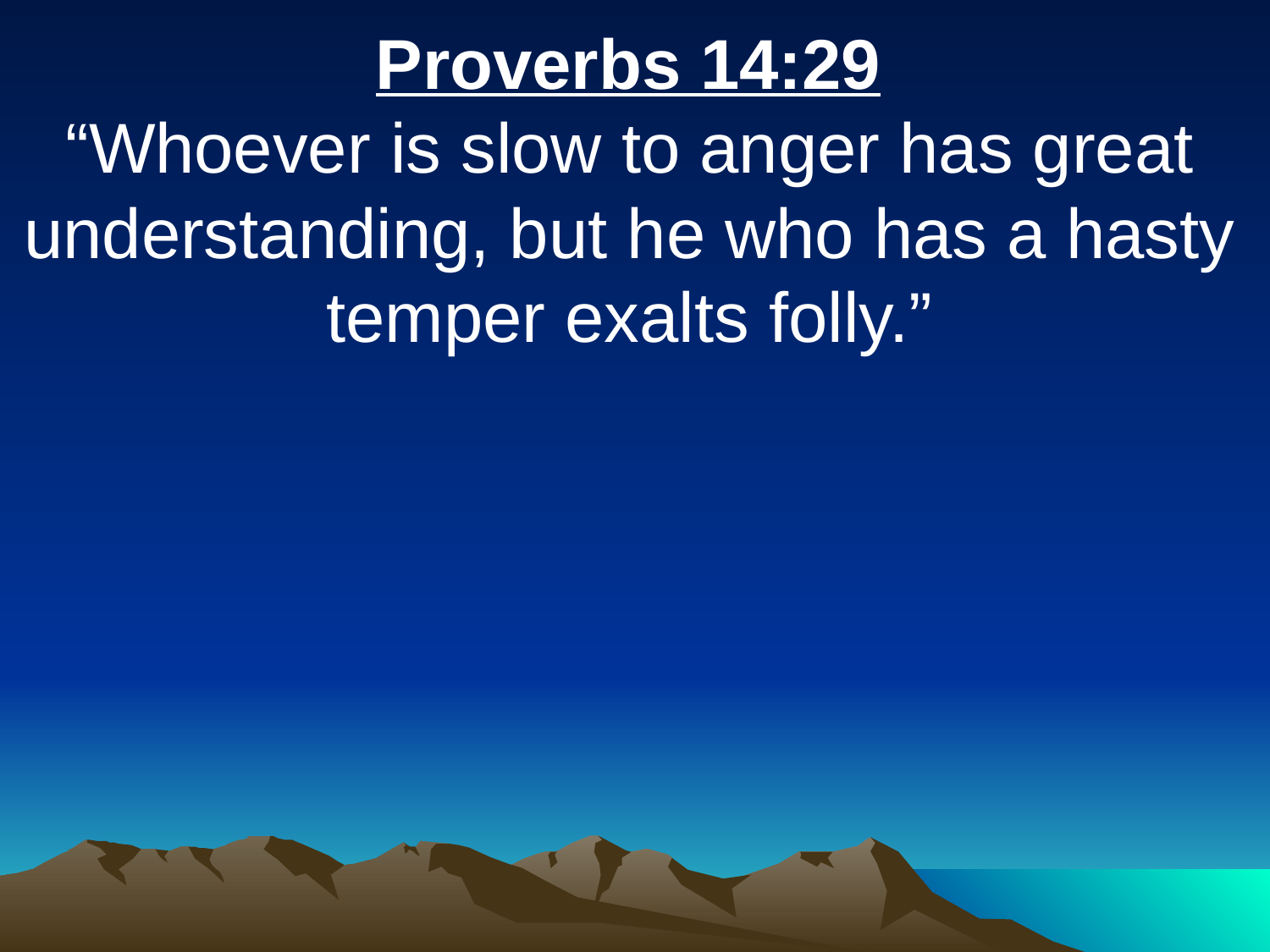

Proverbs 14:29
“Whoever is slow to anger has great understanding, but he who has a hasty temper exalts folly.”